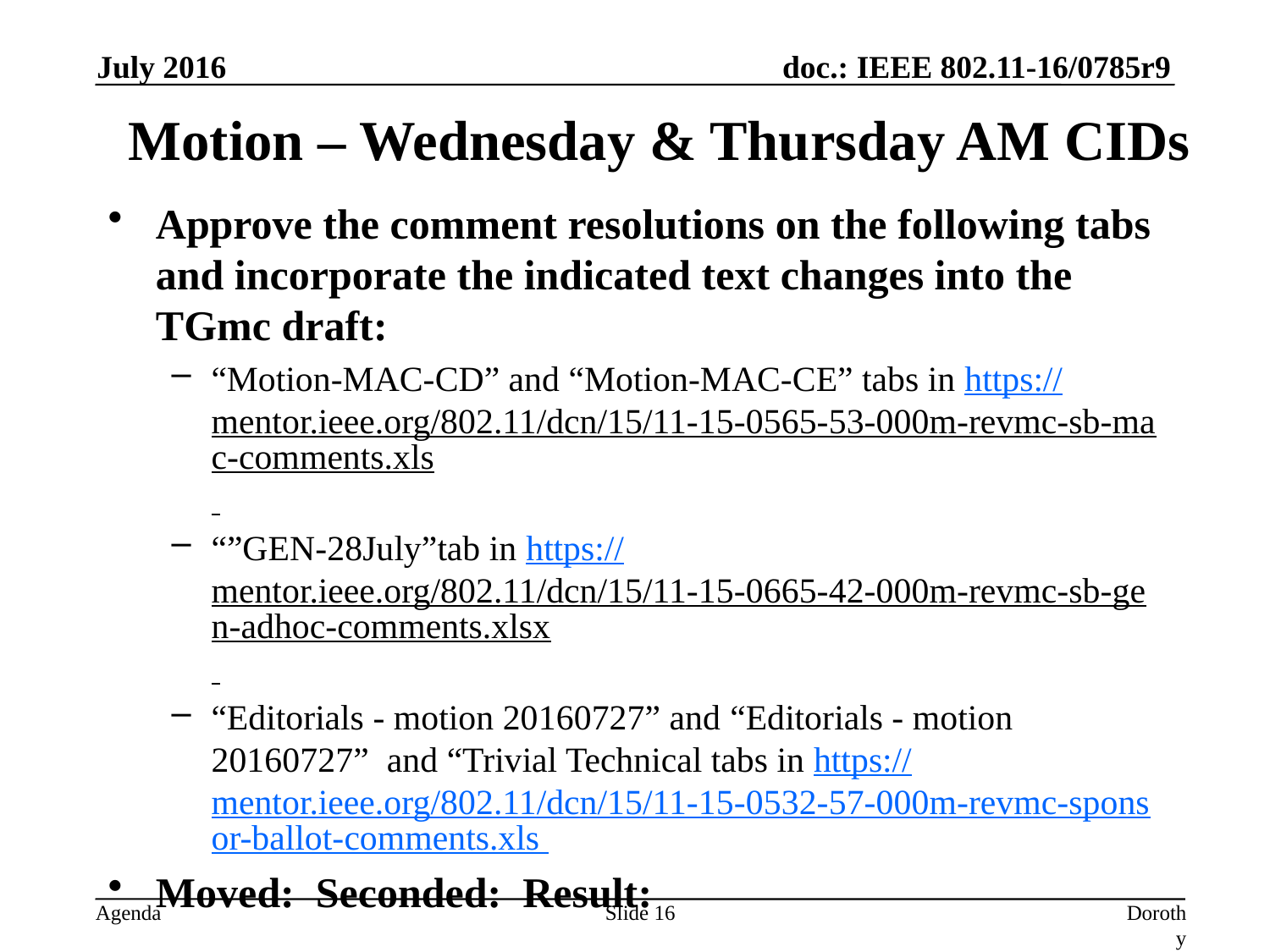

July 2016
# Motion – Wednesday & Thursday AM CIDs
Approve the comment resolutions on the following tabs and incorporate the indicated text changes into the TGmc draft:
“Motion-MAC-CD” and “Motion-MAC-CE” tabs in https://mentor.ieee.org/802.11/dcn/15/11-15-0565-53-000m-revmc-sb-mac-comments.xls
“”GEN-28July”tab in https://mentor.ieee.org/802.11/dcn/15/11-15-0665-42-000m-revmc-sb-gen-adhoc-comments.xlsx
“Editorials - motion 20160727” and “Editorials - motion 20160727”  and “Trivial Technical tabs in https://mentor.ieee.org/802.11/dcn/15/11-15-0532-57-000m-revmc-sponsor-ballot-comments.xls
Moved:  Seconded:  Result:

Slide 16
Dorothy Stanley, HP Enterprise